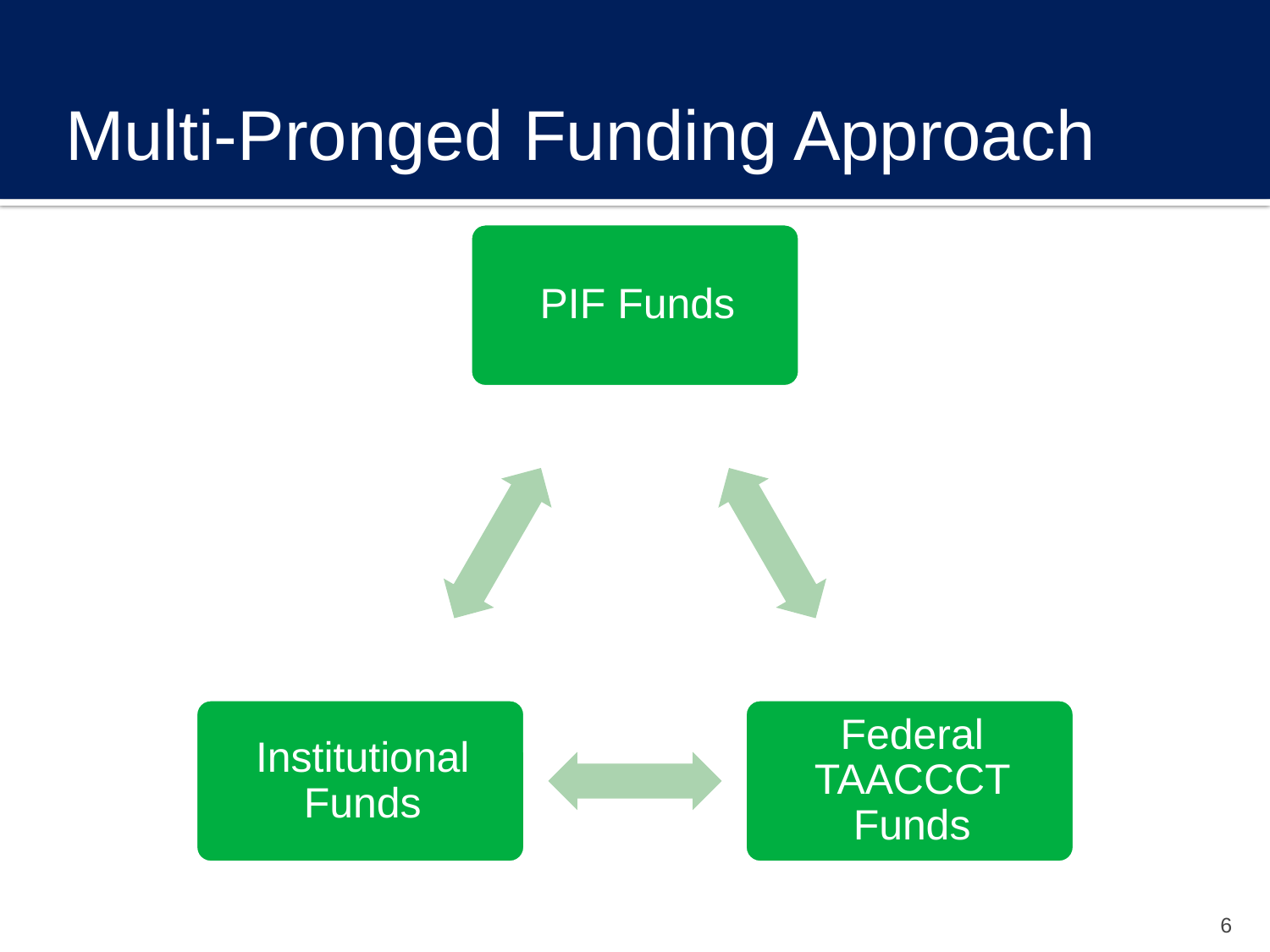

# Multi-Pronged Funding Approach
PIF Funds

Federal TAACCCT Funds

Institutional Funds